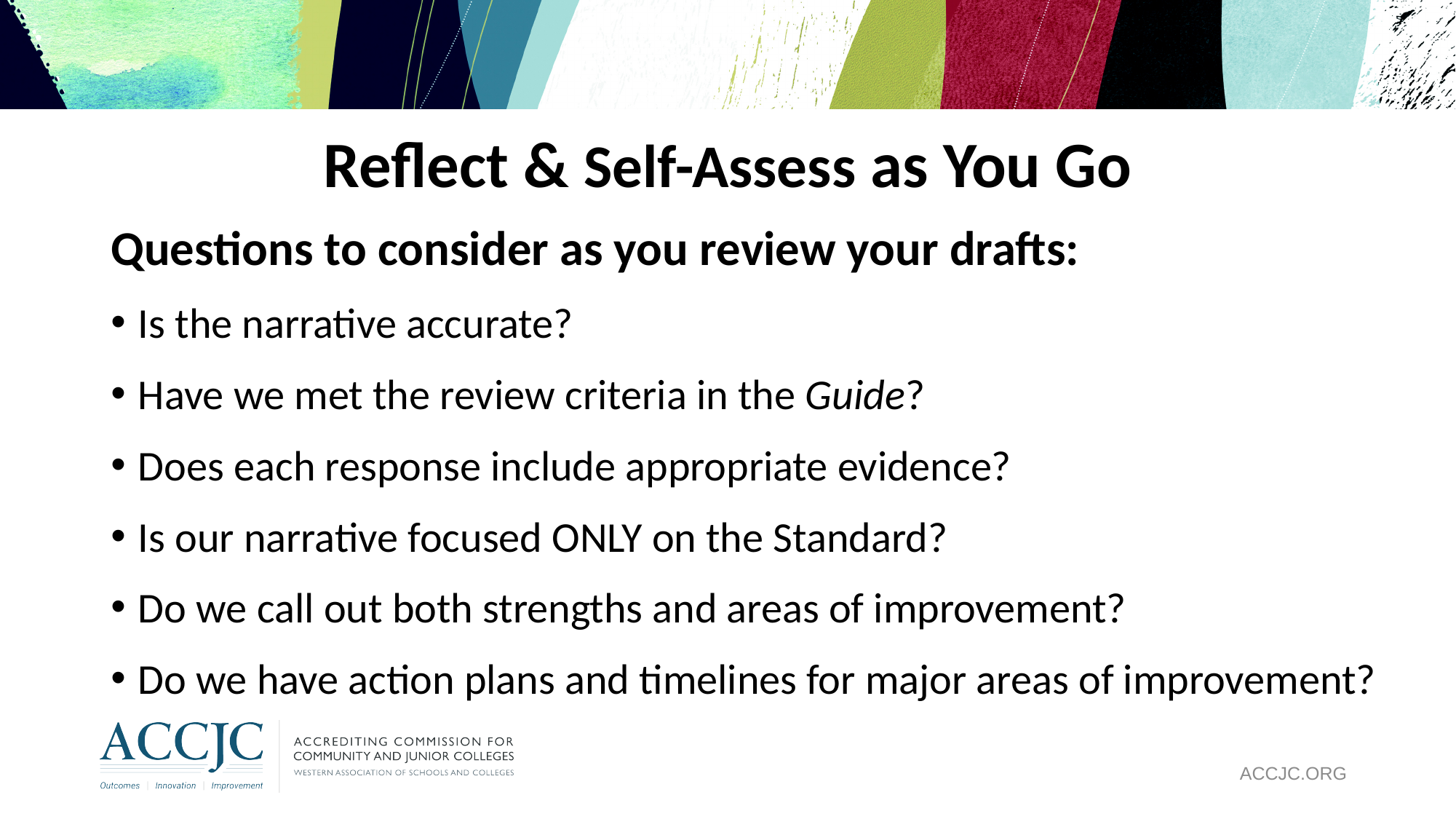

# Reflect & Self-Assess as You Go
Questions to consider as you review your drafts:
Is the narrative accurate?
Have we met the review criteria in the Guide?
Does each response include appropriate evidence?
Is our narrative focused ONLY on the Standard?
Do we call out both strengths and areas of improvement?
Do we have action plans and timelines for major areas of improvement?